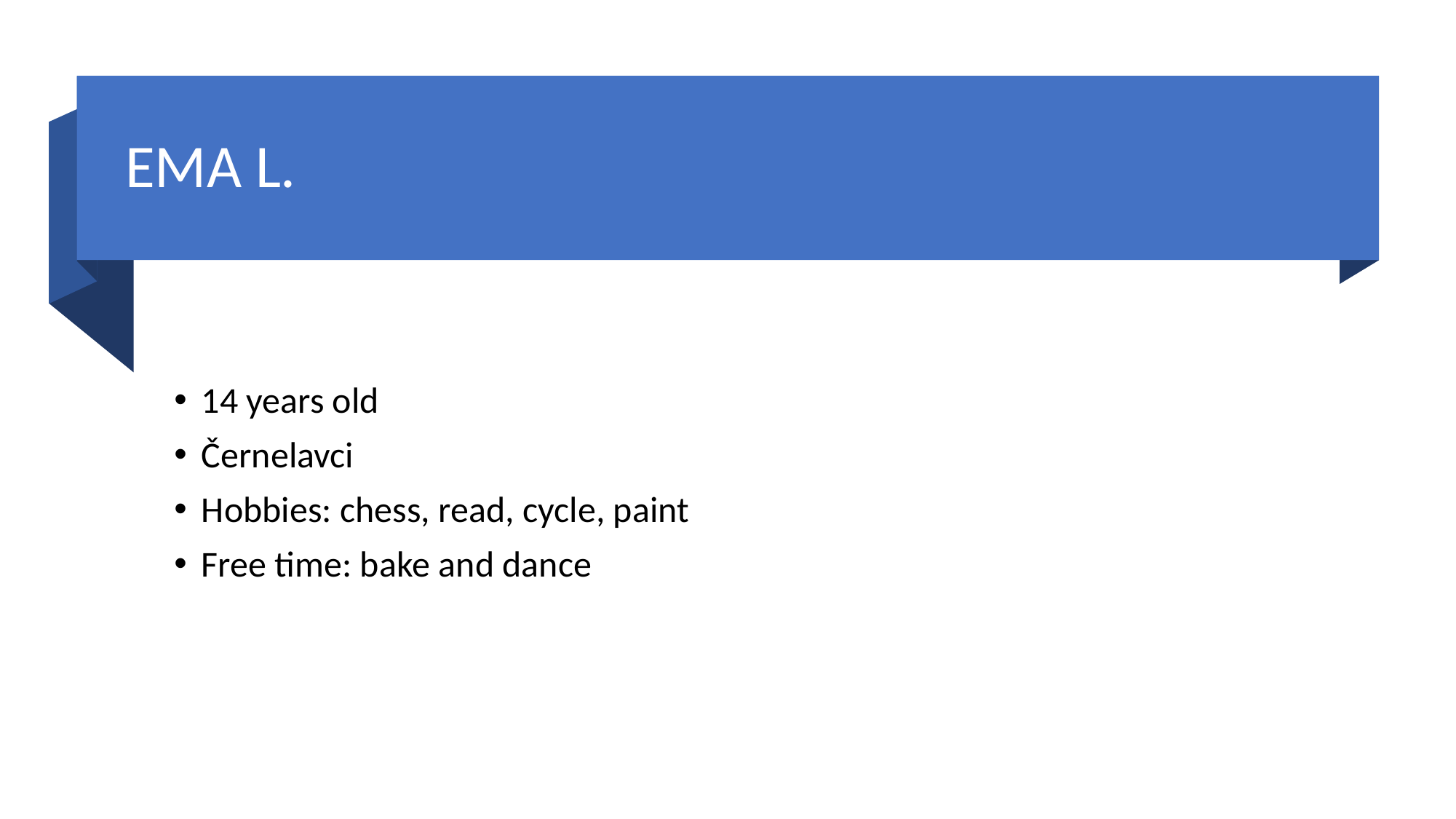

# EMA L.

14 years old
Černelavci
Hobbies: chess, read, cycle, paint
Free time: bake and dance